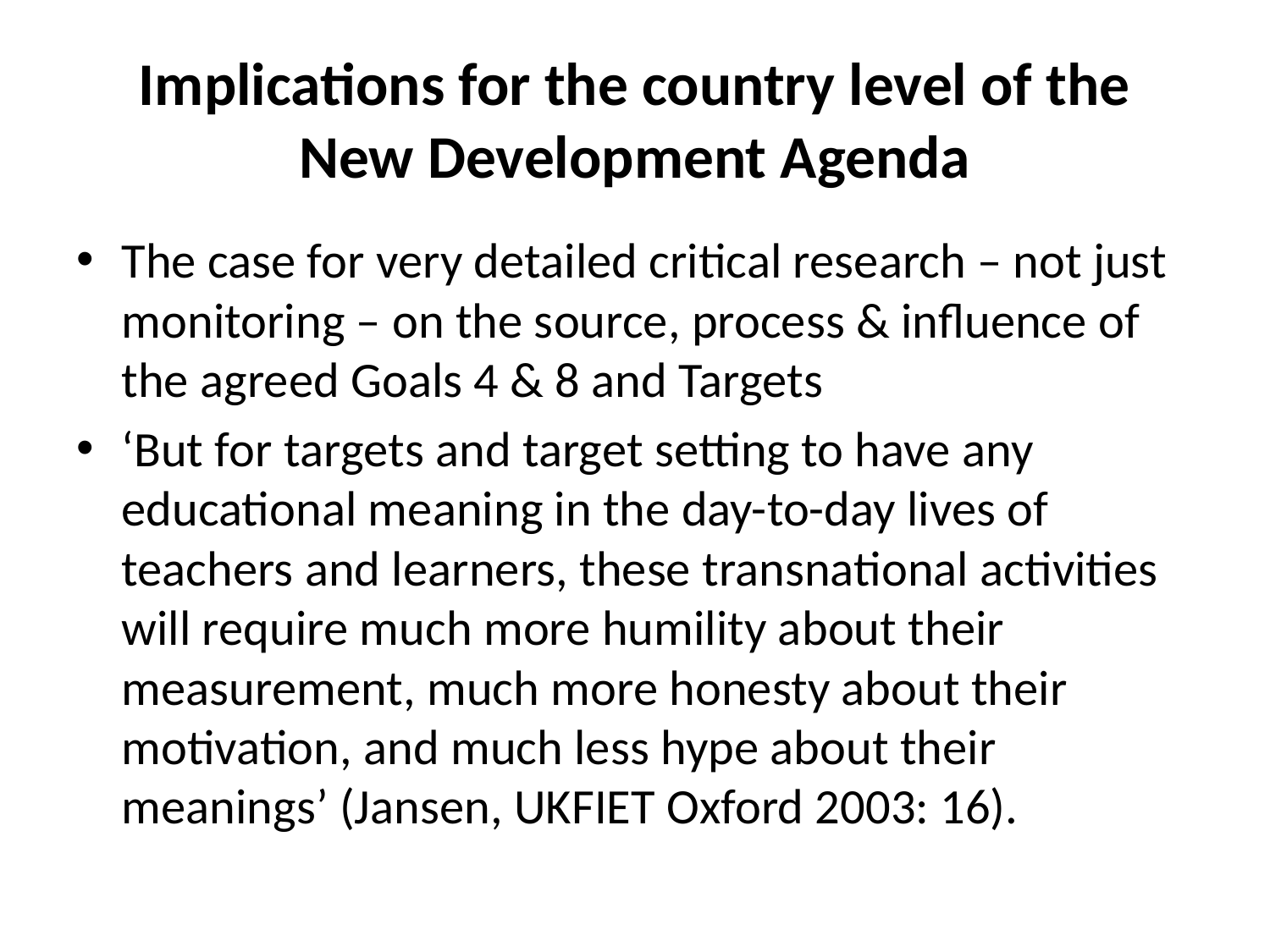

# Implications for the country level of the New Development Agenda
The case for very detailed critical research – not just monitoring – on the source, process & influence of the agreed Goals 4 & 8 and Targets
‘But for targets and target setting to have any educational meaning in the day-to-day lives of teachers and learners, these transnational activities will require much more humility about their measurement, much more honesty about their motivation, and much less hype about their meanings’ (Jansen, UKFIET Oxford 2003: 16).